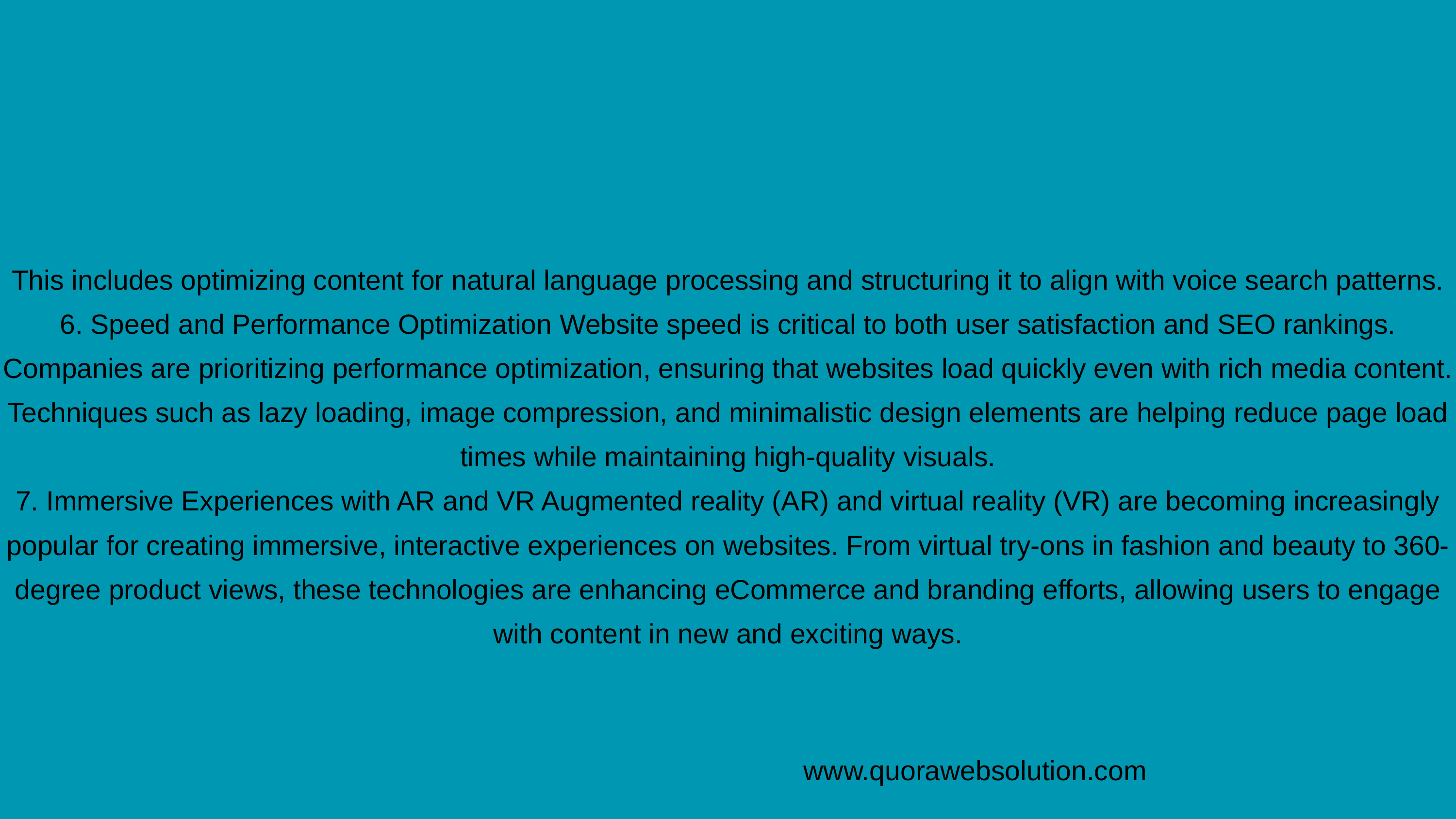

This includes optimizing content for natural language processing and structuring it to align with voice search patterns.
6. Speed and Performance Optimization Website speed is critical to both user satisfaction and SEO rankings. Companies are prioritizing performance optimization, ensuring that websites load quickly even with rich media content. Techniques such as lazy loading, image compression, and minimalistic design elements are helping reduce page load times while maintaining high-quality visuals.
7. Immersive Experiences with AR and VR Augmented reality (AR) and virtual reality (VR) are becoming increasingly popular for creating immersive, interactive experiences on websites. From virtual try-ons in fashion and beauty to 360-degree product views, these technologies are enhancing eCommerce and branding efforts, allowing users to engage with content in new and exciting ways.
www.quorawebsolution.com